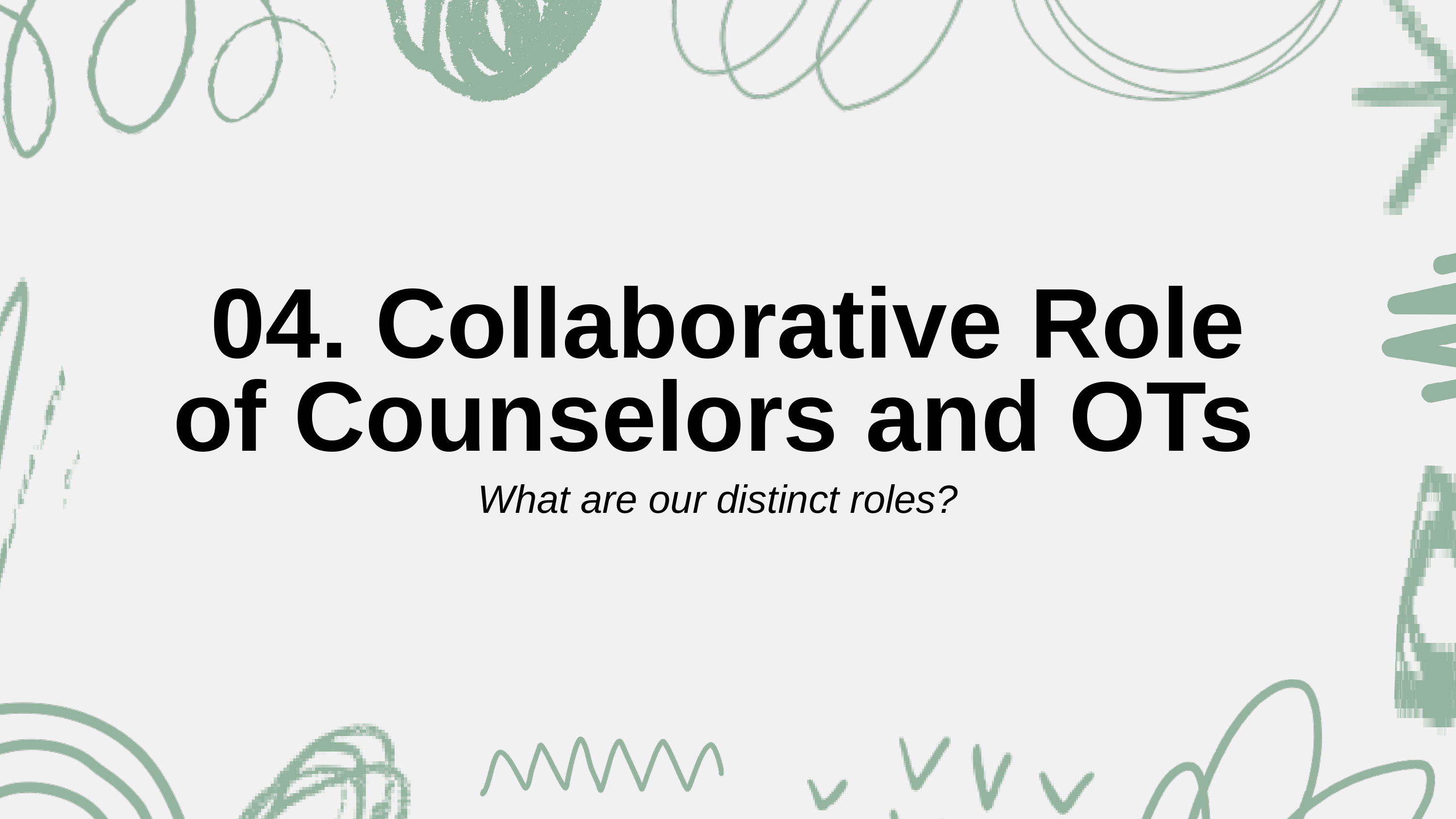

04. Collaborative Role of Counselors and OTs

What are our distinct roles?